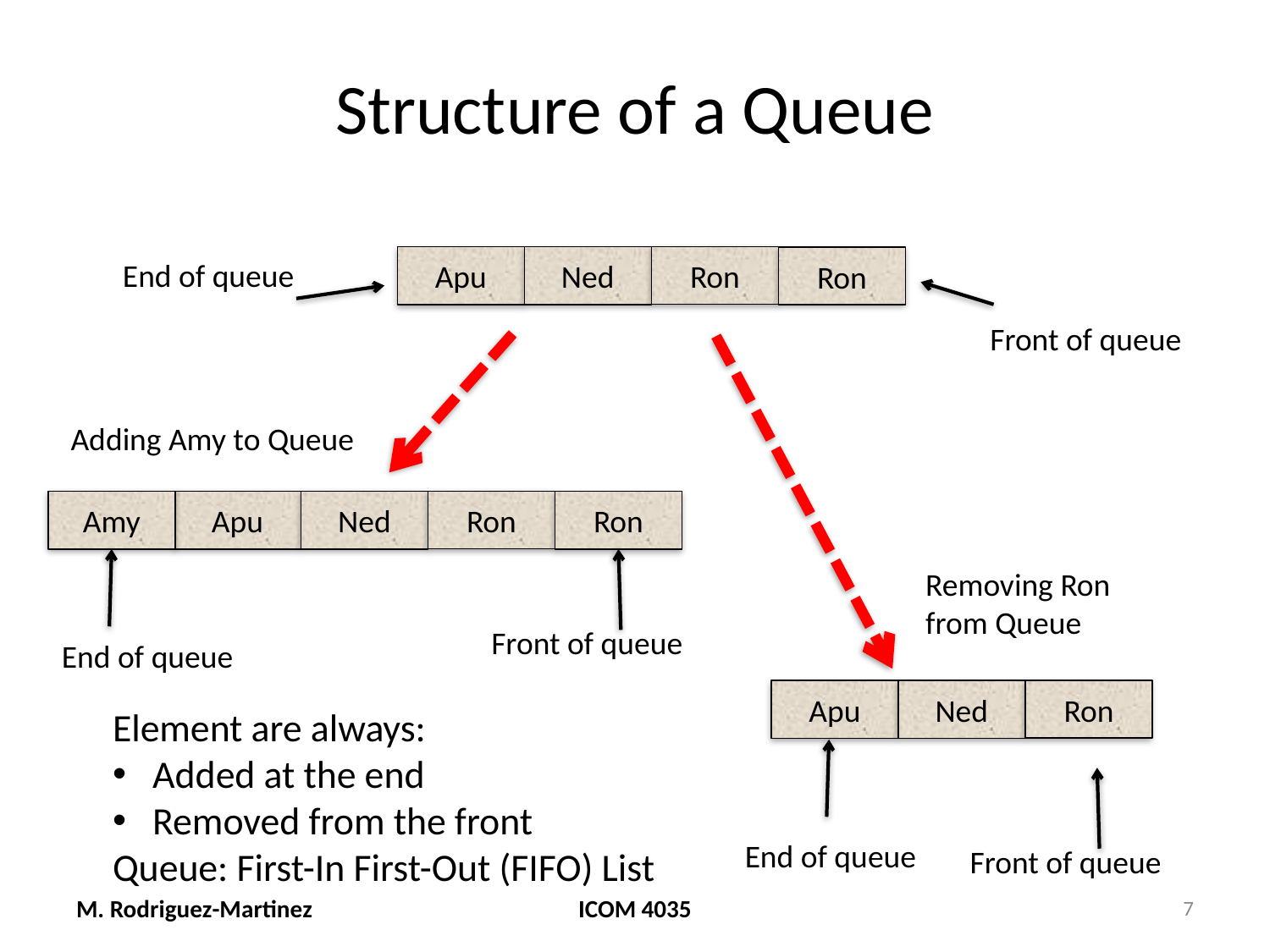

# Structure of a Queue
Ron
Ned
Apu
Ron
End of queue
Front of queue
Adding Amy to Queue
Ron
Ned
Apu
Ron
Amy
Removing Ron
from Queue
Front of queue
End of queue
Ron
Ned
Apu
Element are always:
Added at the end
Removed from the front
Queue: First-In First-Out (FIFO) List
End of queue
Front of queue
M. Rodriguez-Martinez
ICOM 4035
7